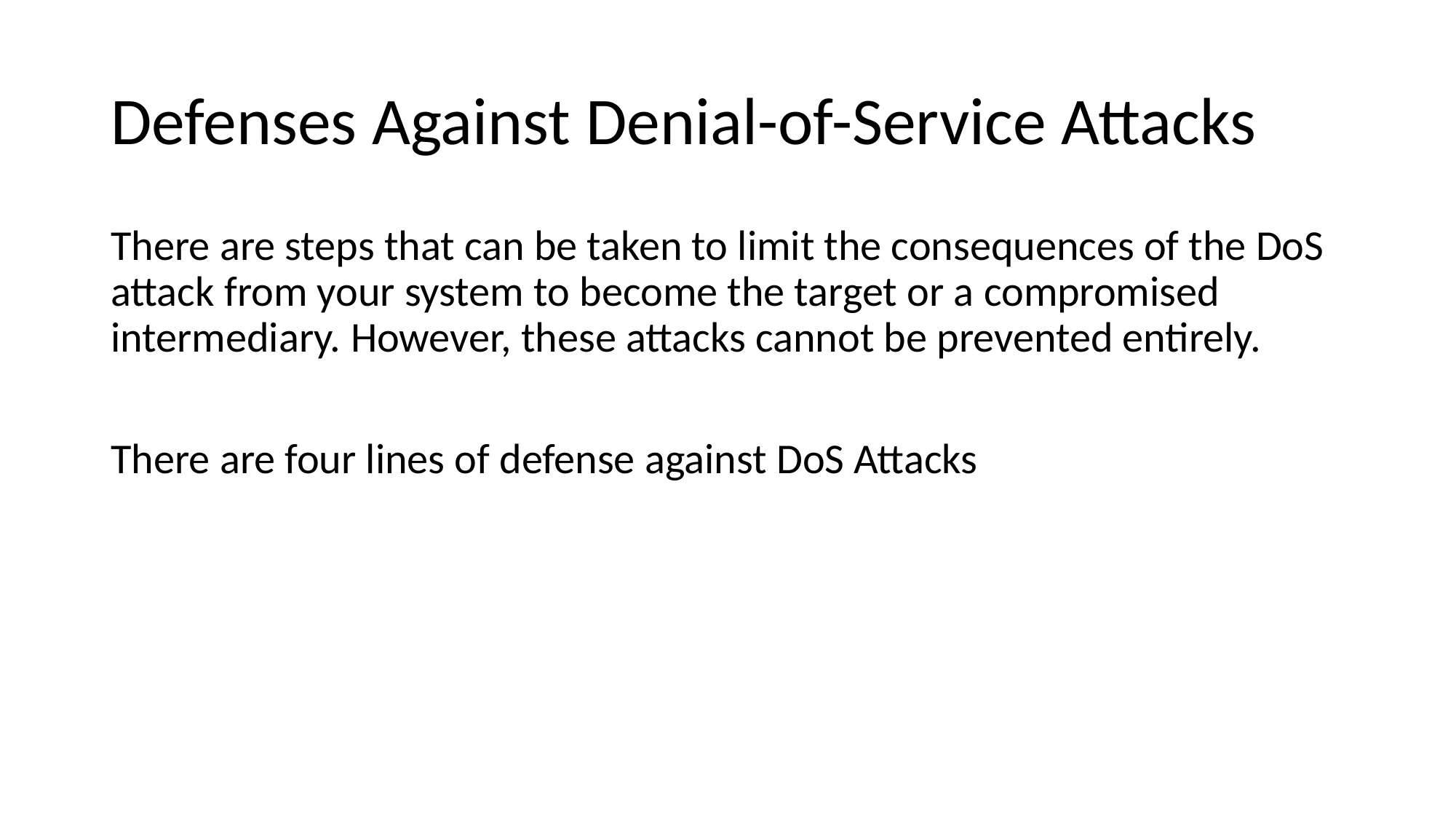

# Defenses Against Denial-of-Service Attacks
There are steps that can be taken to limit the consequences of the DoS attack from your system to become the target or a compromised intermediary. However, these attacks cannot be prevented entirely.

There are four lines of defense against DoS Attacks